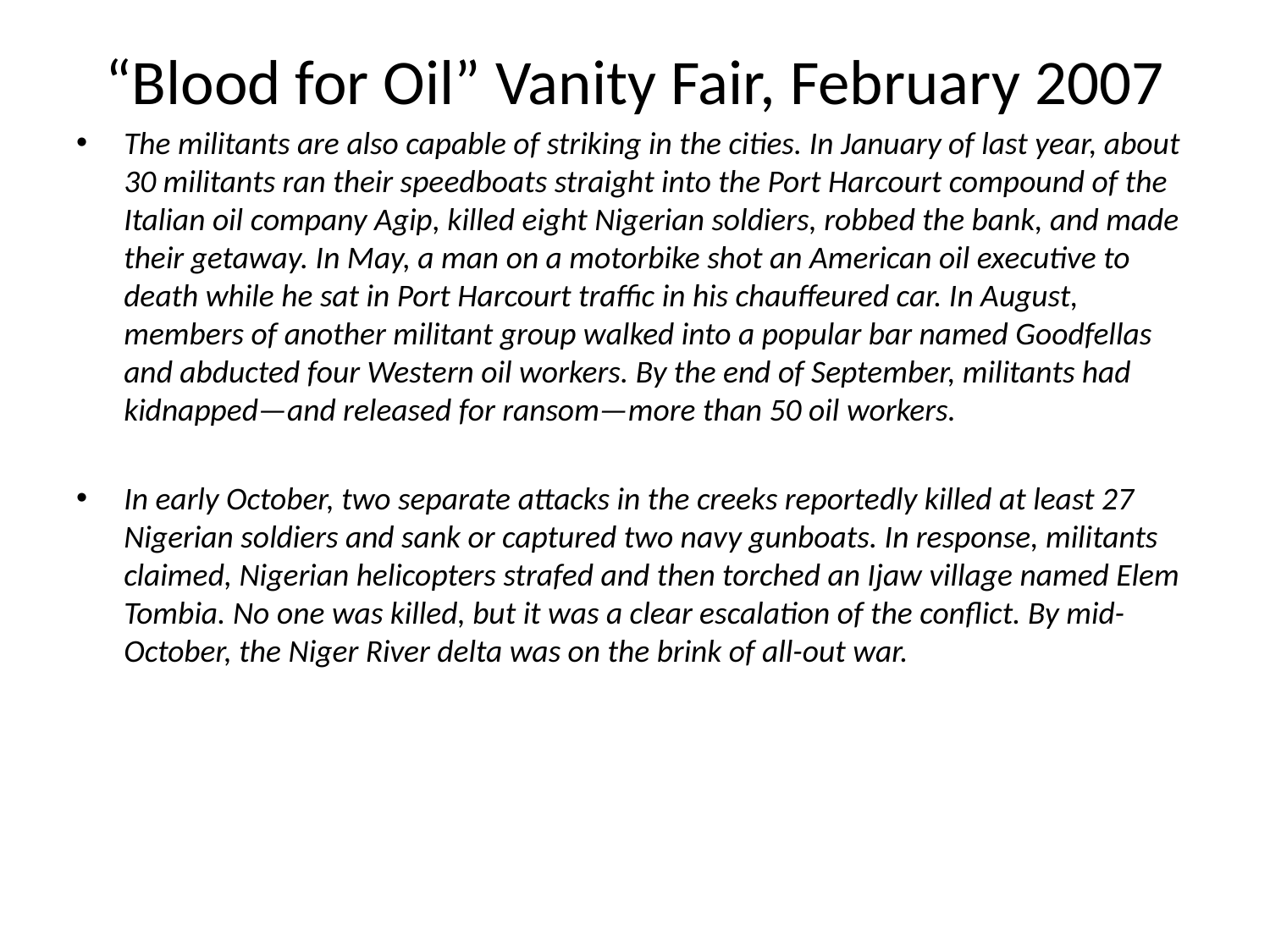

# “Blood for Oil” Vanity Fair, February 2007
The militants are also capable of striking in the cities. In January of last year, about 30 militants ran their speedboats straight into the Port Harcourt compound of the Italian oil company Agip, killed eight Nigerian soldiers, robbed the bank, and made their getaway. In May, a man on a motorbike shot an American oil executive to death while he sat in Port Harcourt traffic in his chauffeured car. In August, members of another militant group walked into a popular bar named Goodfellas and abducted four Western oil workers. By the end of September, militants had kidnapped—and released for ransom—more than 50 oil workers.

In early October, two separate attacks in the creeks reportedly killed at least 27 Nigerian soldiers and sank or captured two navy gunboats. In response, militants claimed, Nigerian helicopters strafed and then torched an Ijaw village named Elem Tombia. No one was killed, but it was a clear escalation of the conflict. By mid-October, the Niger River delta was on the brink of all-out war.